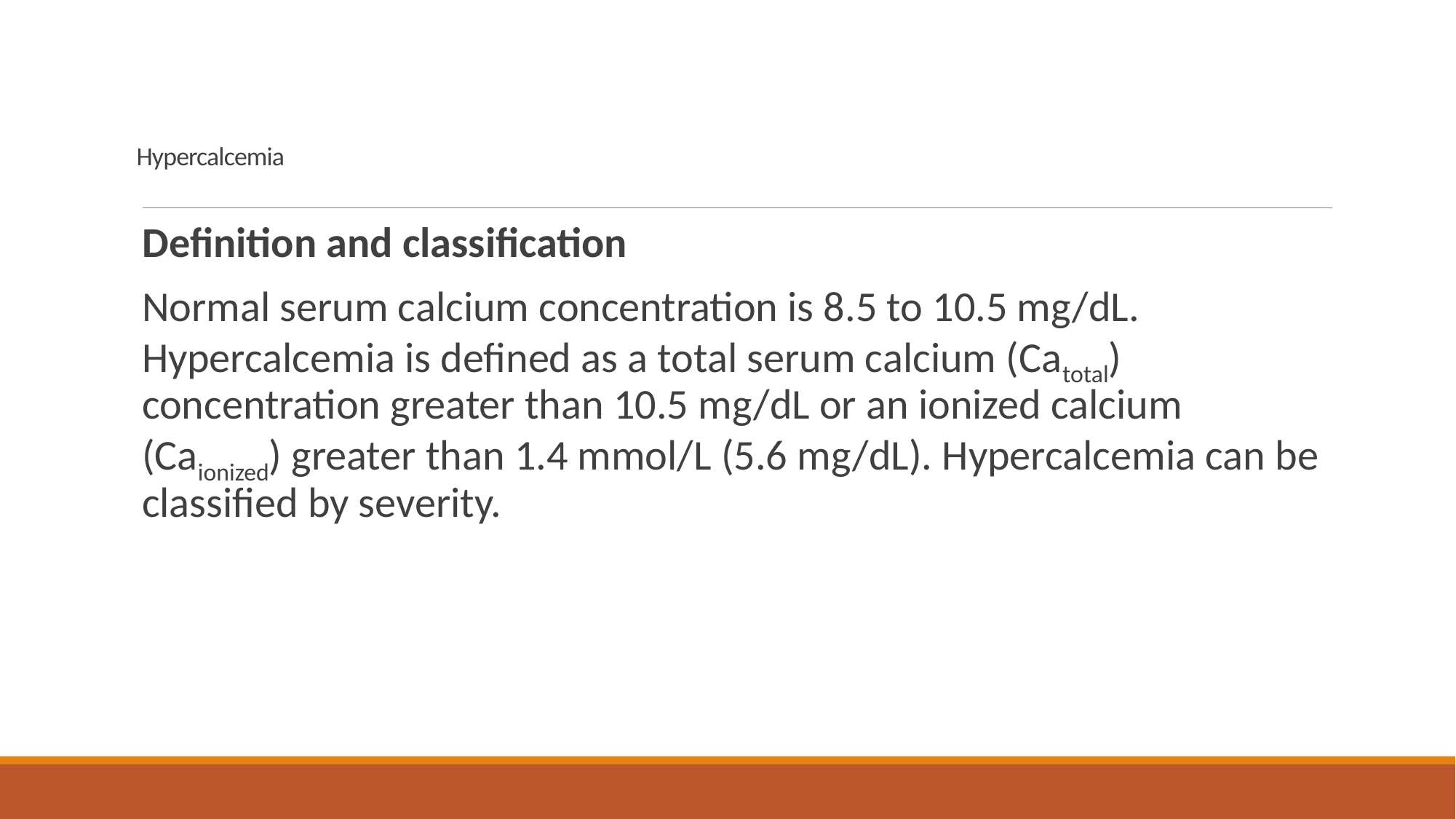

# Hypercalcemia
Definition and classification
Normal serum calcium concentration is 8.5 to 10.5 mg/dL. Hypercalcemia is defined as a total serum calcium (Catotal) concentration greater than 10.5 mg/dL or an ionized calcium (Caionized) greater than 1.4 mmol/L (5.6 mg/dL). Hypercalcemia can be classified by severity.